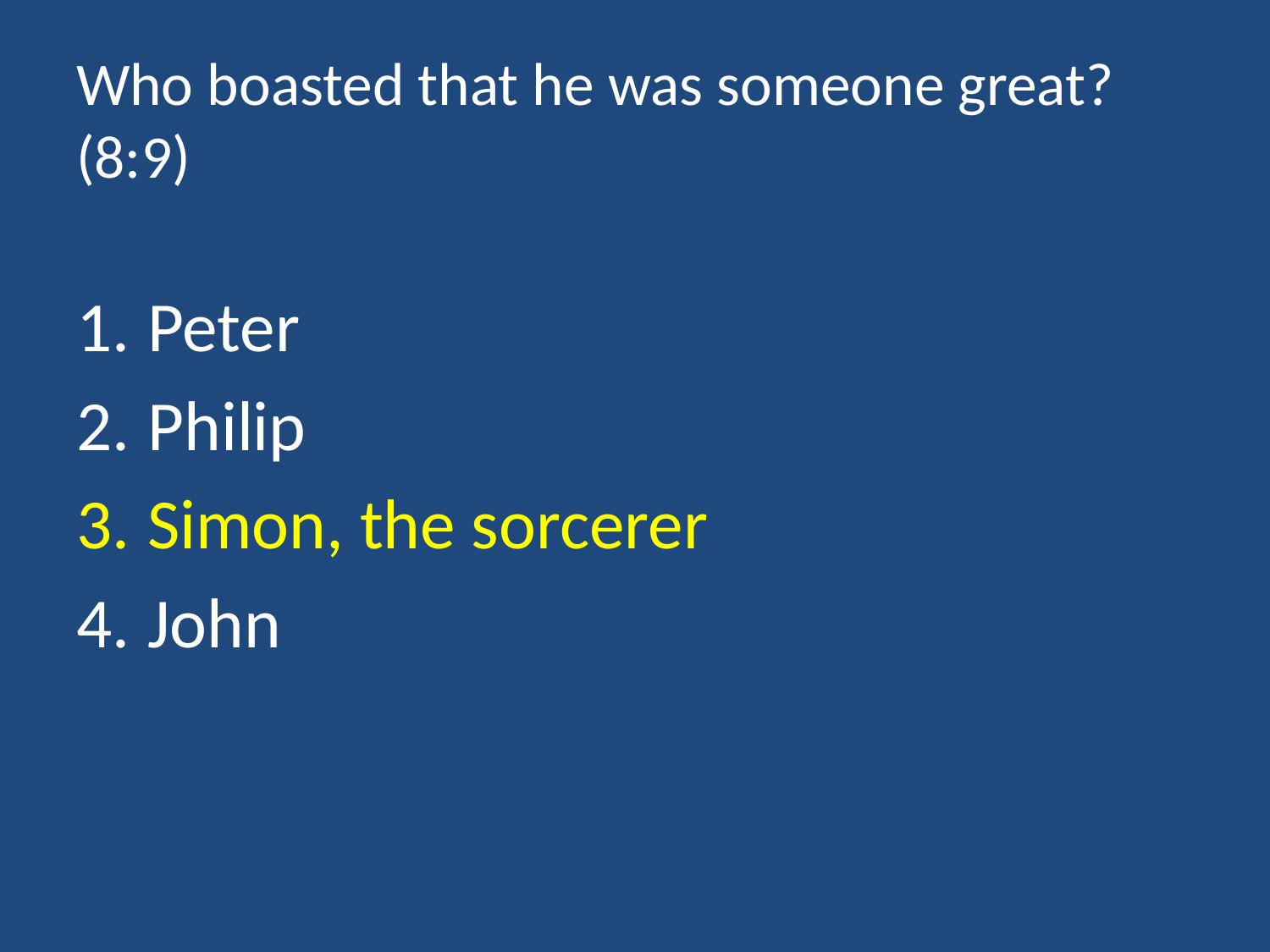

# Who boasted that he was someone great?  (8:9)
Peter
Philip
Simon, the sorcerer
John